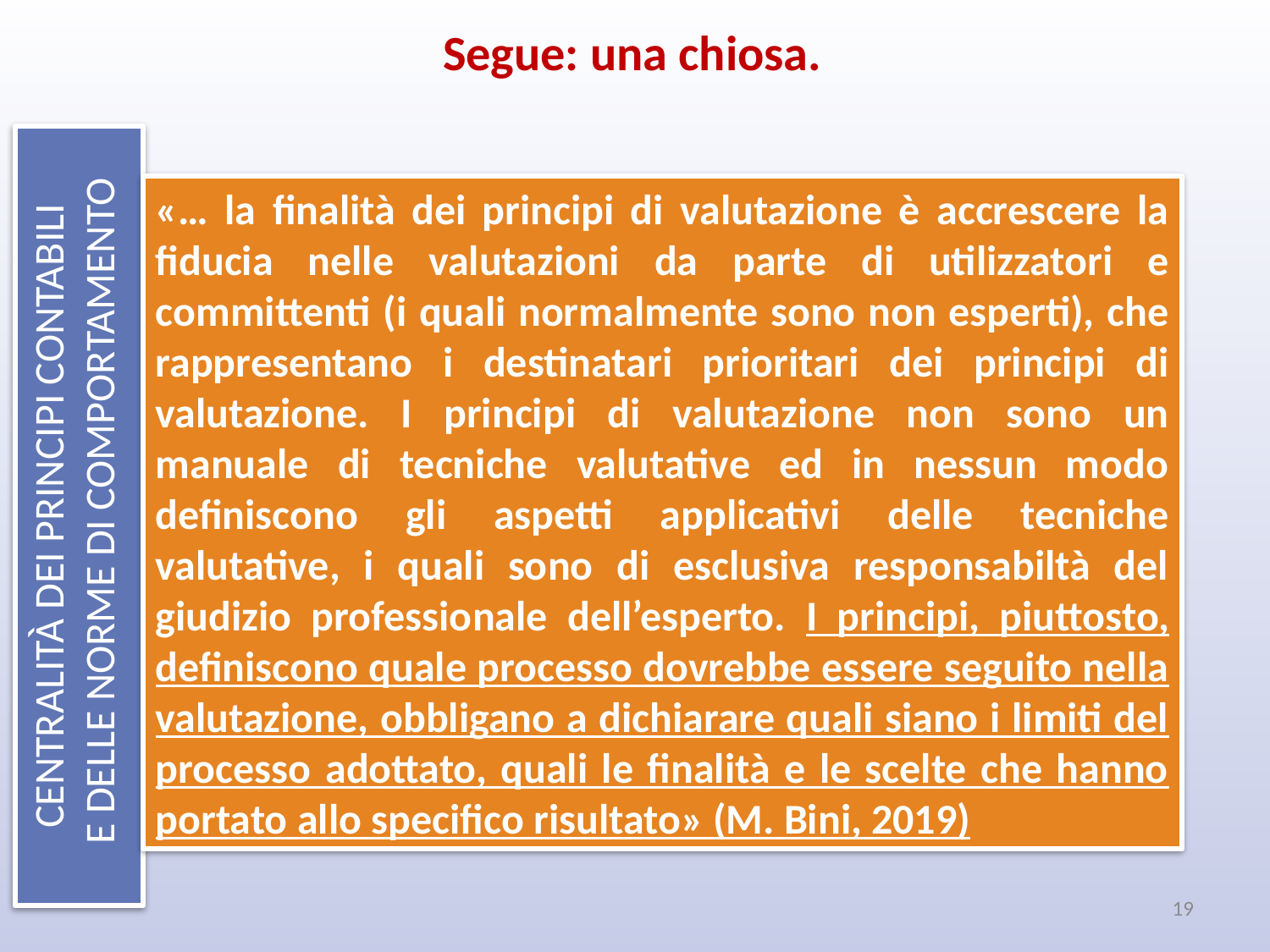

Segue: una chiosa.
CENTRALITÀ DEI PRINCIPI CONTABILI
 E DELLE NORME DI COMPORTAMENTO
«… la finalità dei principi di valutazione è accrescere la fiducia nelle valutazioni da parte di utilizzatori e committenti (i quali normalmente sono non esperti), che rappresentano i destinatari prioritari dei principi di valutazione. I principi di valutazione non sono un manuale di tecniche valutative ed in nessun modo definiscono gli aspetti applicativi delle tecniche valutative, i quali sono di esclusiva responsabiltà del giudizio professionale dell’esperto. I principi, piuttosto, definiscono quale processo dovrebbe essere seguito nella valutazione, obbligano a dichiarare quali siano i limiti del processo adottato, quali le finalità e le scelte che hanno portato allo specifico risultato» (M. Bini, 2019)
19